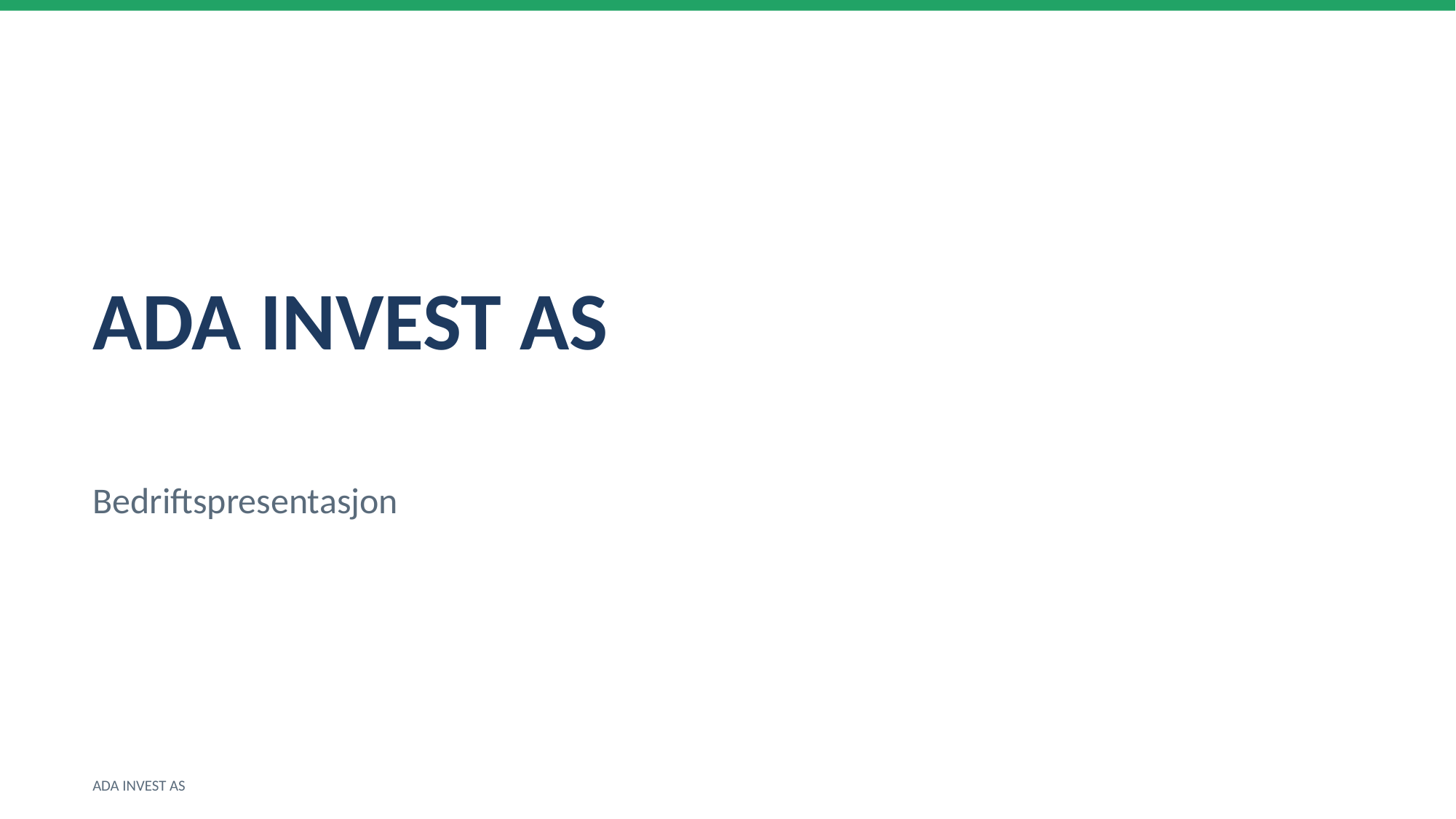

ADA INVEST AS
Bedriftspresentasjon
ADA INVEST AS